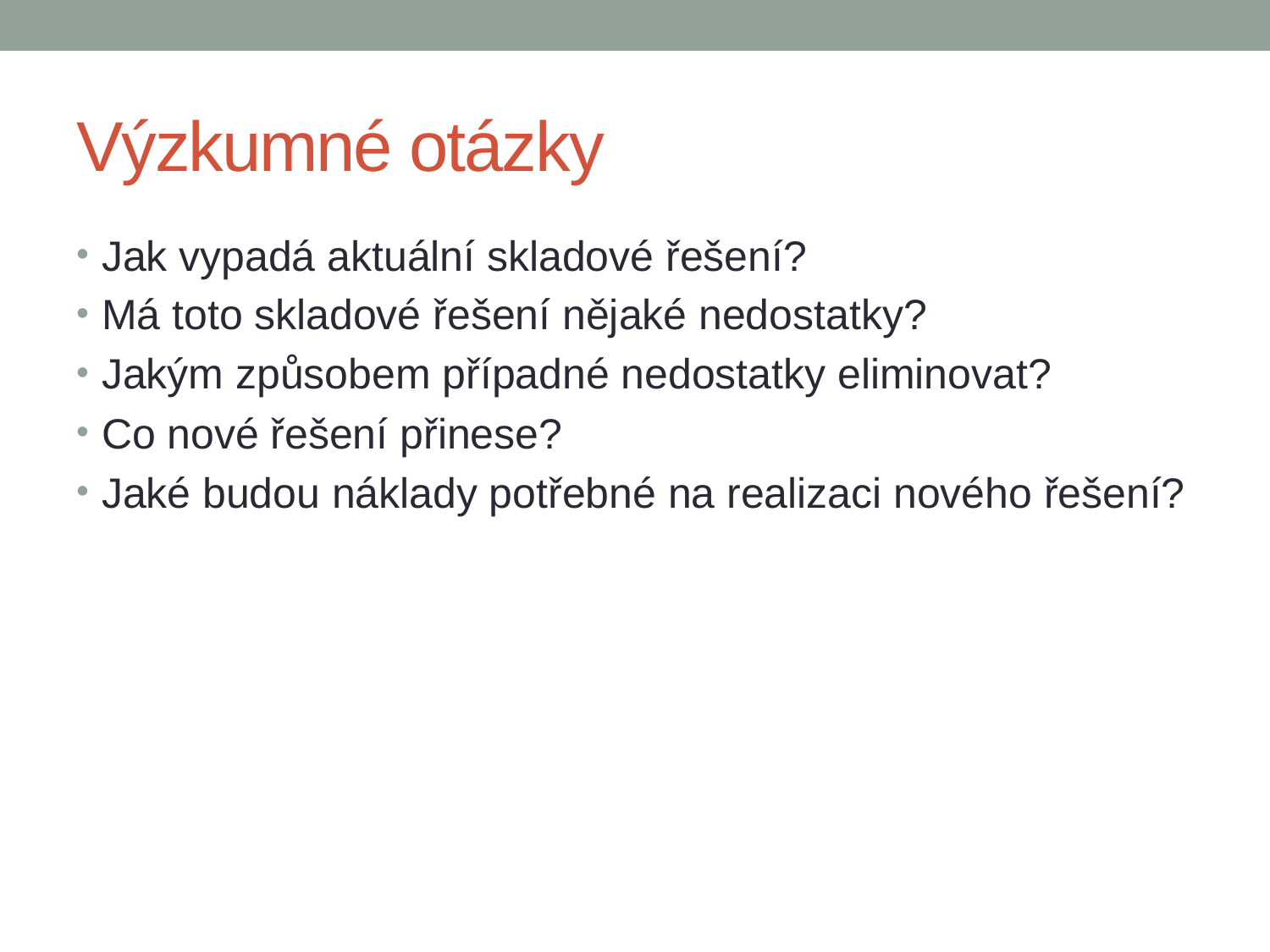

# Výzkumné otázky
Jak vypadá aktuální skladové řešení?
Má toto skladové řešení nějaké nedostatky?
Jakým způsobem případné nedostatky eliminovat?
Co nové řešení přinese?
Jaké budou náklady potřebné na realizaci nového řešení?